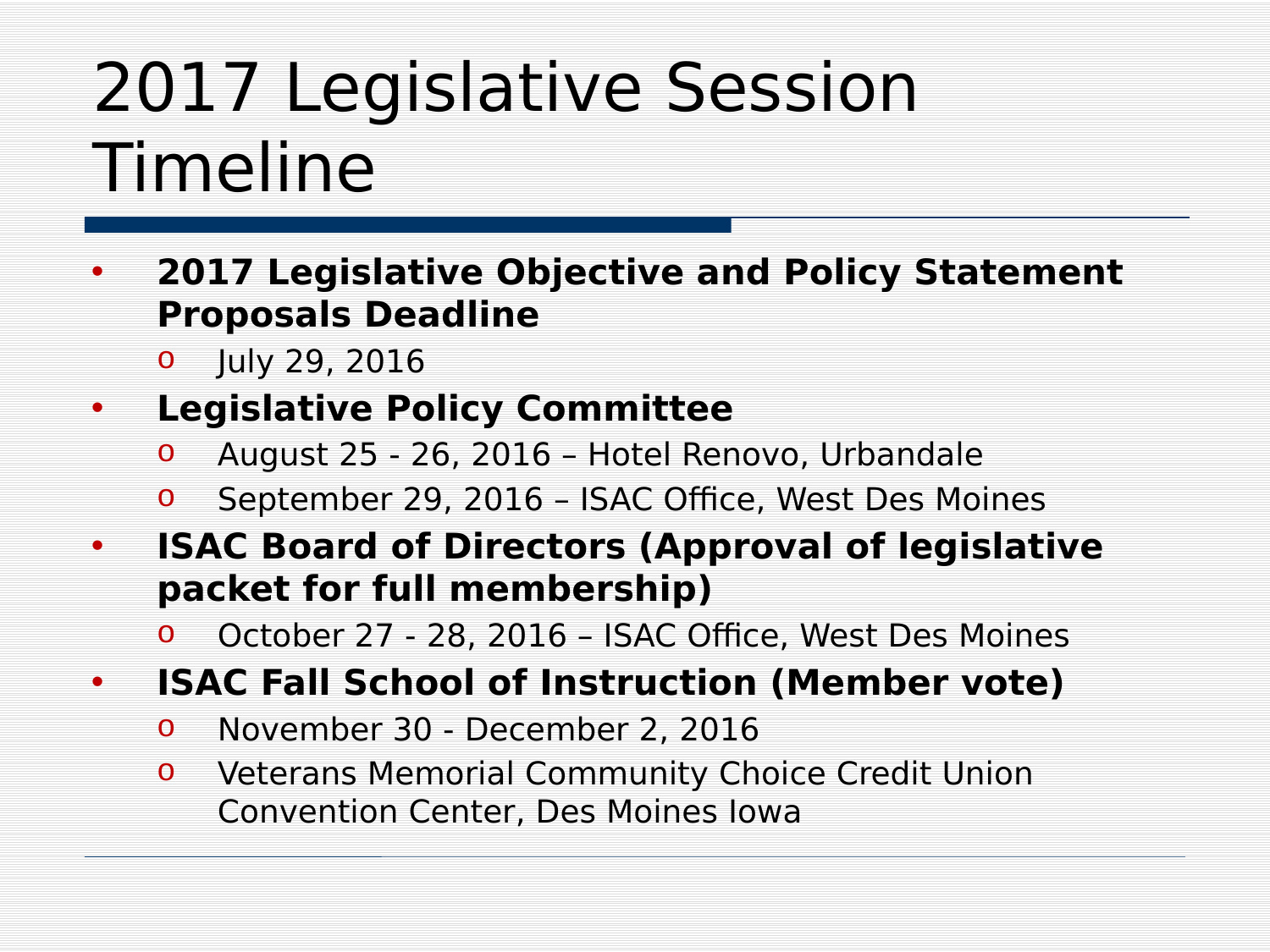

# 2017 Legislative Session Timeline
2017 Legislative Objective and Policy Statement Proposals Deadline
July 29, 2016
Legislative Policy Committee
August 25 - 26, 2016 – Hotel Renovo, Urbandale
September 29, 2016 – ISAC Office, West Des Moines
ISAC Board of Directors (Approval of legislative packet for full membership)
October 27 - 28, 2016 – ISAC Office, West Des Moines
ISAC Fall School of Instruction (Member vote)
November 30 - December 2, 2016
Veterans Memorial Community Choice Credit Union Convention Center, Des Moines Iowa